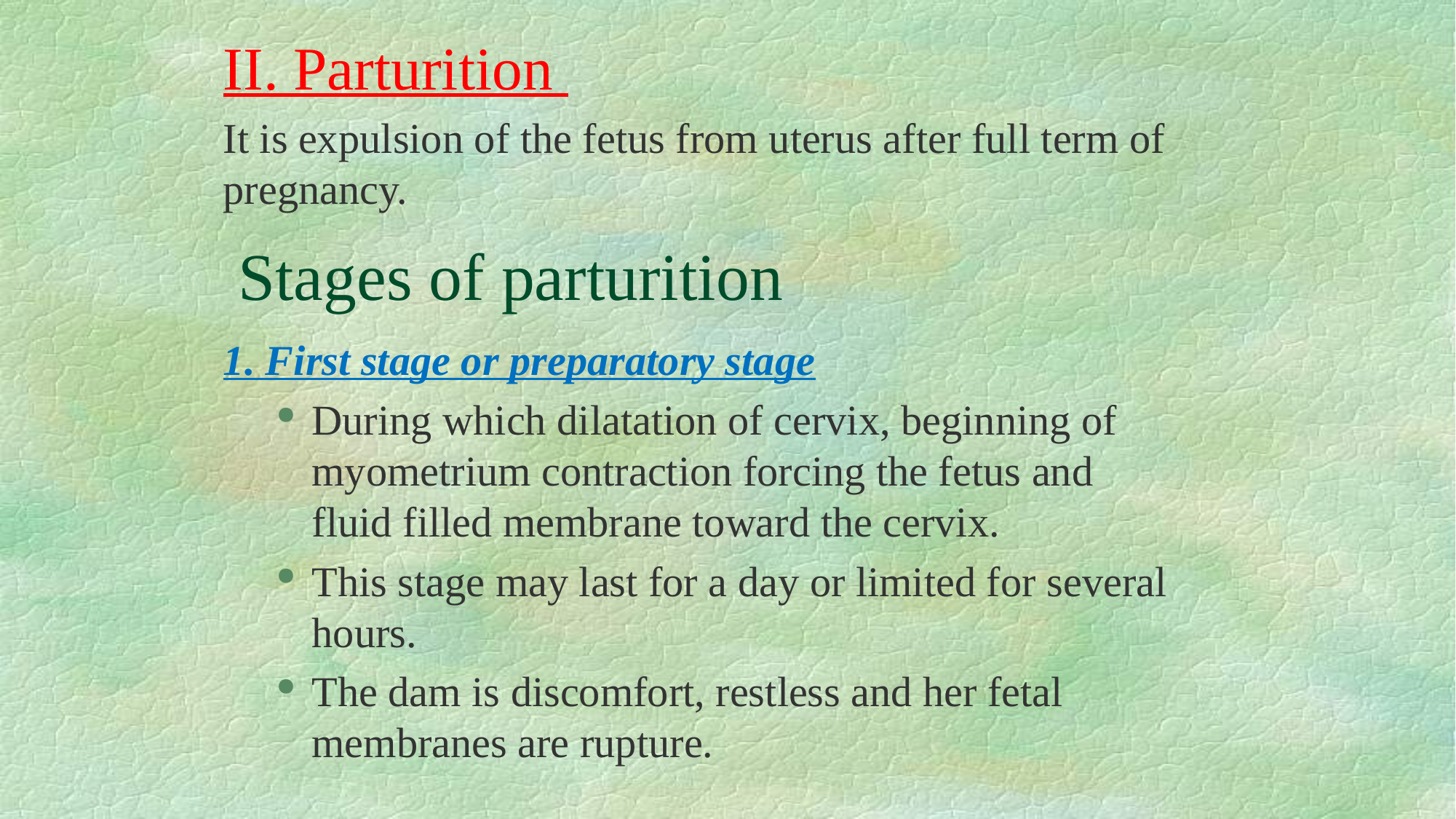

II. Parturition
It is expulsion of the fetus from uterus after full term of pregnancy.
# Stages of parturition
1. First stage or preparatory stage
During which dilatation of cervix, beginning of myometrium contraction forcing the fetus and fluid filled membrane toward the cervix.
This stage may last for a day or limited for several hours.
The dam is discomfort, restless and her fetal membranes are rupture.